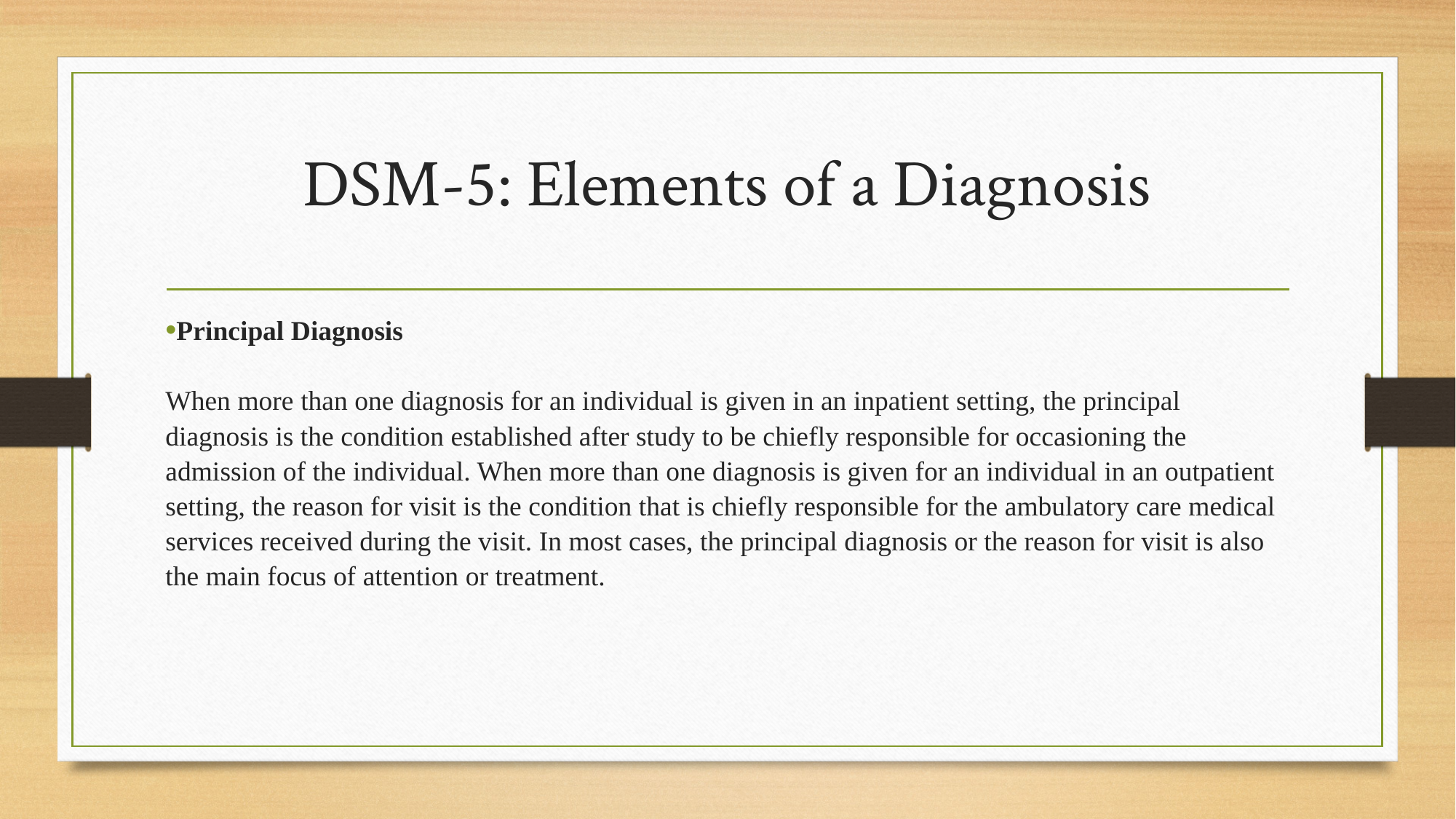

# DSM-5: Elements of a Diagnosis
Principal Diagnosis

When more than one diagnosis for an individual is given in an inpatient setting, the principal diagnosis is the condition established after study to be chiefly responsible for occasioning the admission of the individual. When more than one diagnosis is given for an individual in an outpatient setting, the reason for visit is the condition that is chiefly responsible for the ambulatory care medical services received during the visit. In most cases, the principal diagnosis or the reason for visit is also the main focus of attention or treatment.